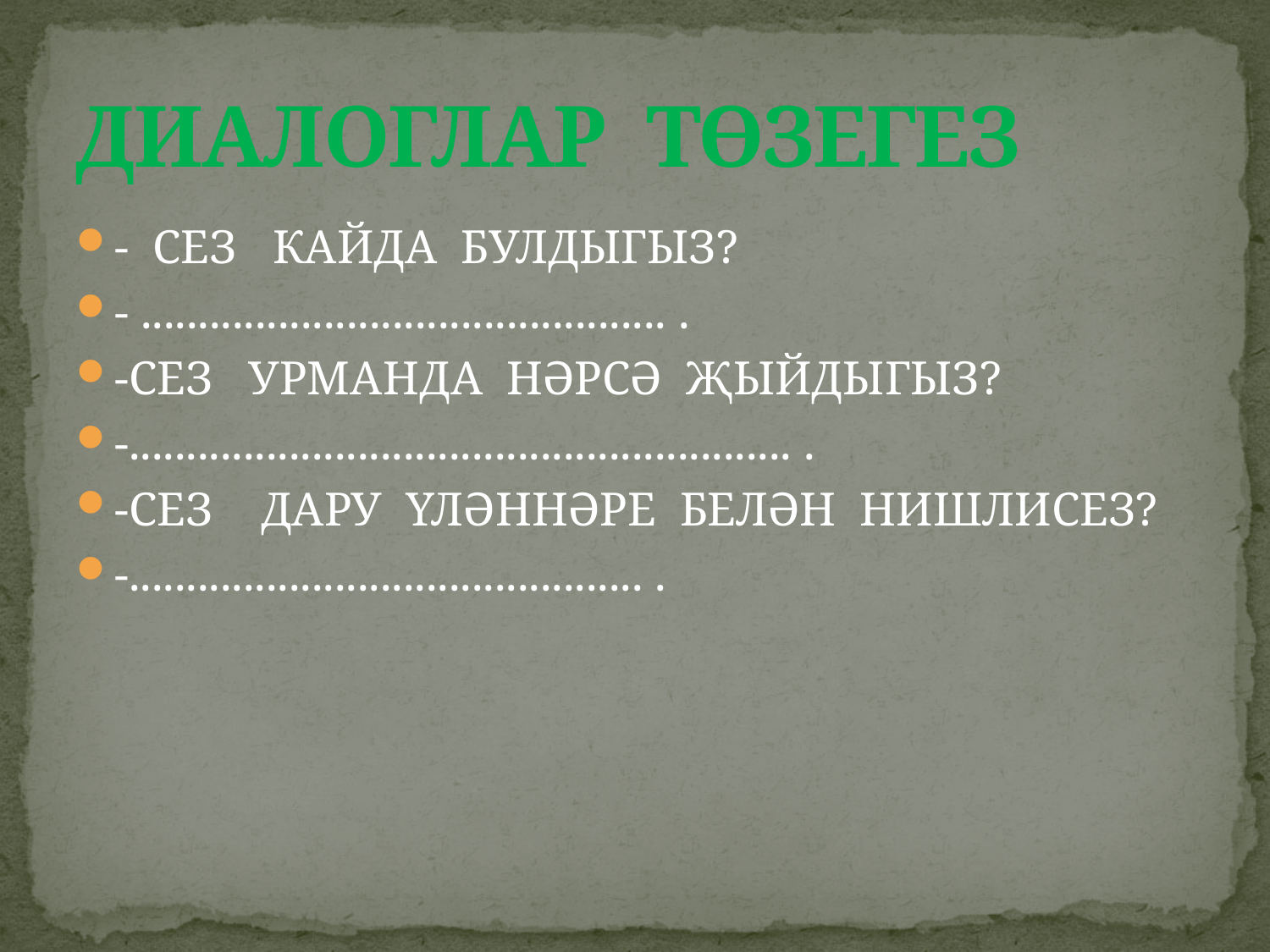

# ДИАЛОГЛАР  ТӨЗЕГЕЗ
-  СЕЗ   КАЙДА  БУЛДЫГЫЗ?
- .............................................. .
-СЕЗ   УРМАНДА  НӘРСӘ  ҖЫЙДЫГЫЗ?
-.......................................................... .
-СЕЗ    ДАРУ  ҮЛӘННӘРЕ  БЕЛӘН  НИШЛИСЕЗ?
-............................................. .